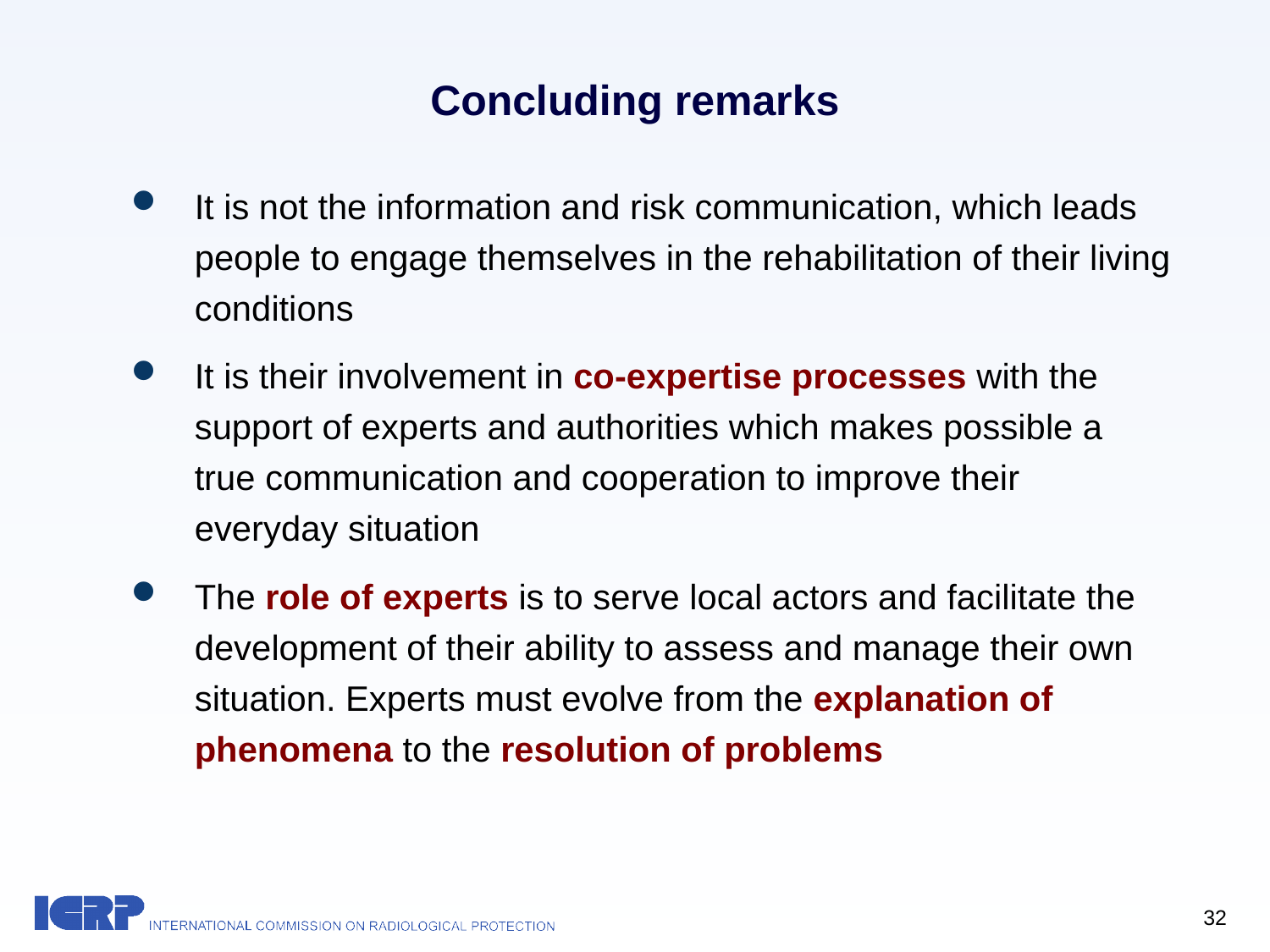

# Concluding remarks
It is not the information and risk communication, which leads people to engage themselves in the rehabilitation of their living conditions
It is their involvement in co-expertise processes with the support of experts and authorities which makes possible a true communication and cooperation to improve their everyday situation
The role of experts is to serve local actors and facilitate the development of their ability to assess and manage their own situation. Experts must evolve from the explanation of phenomena to the resolution of problems

32